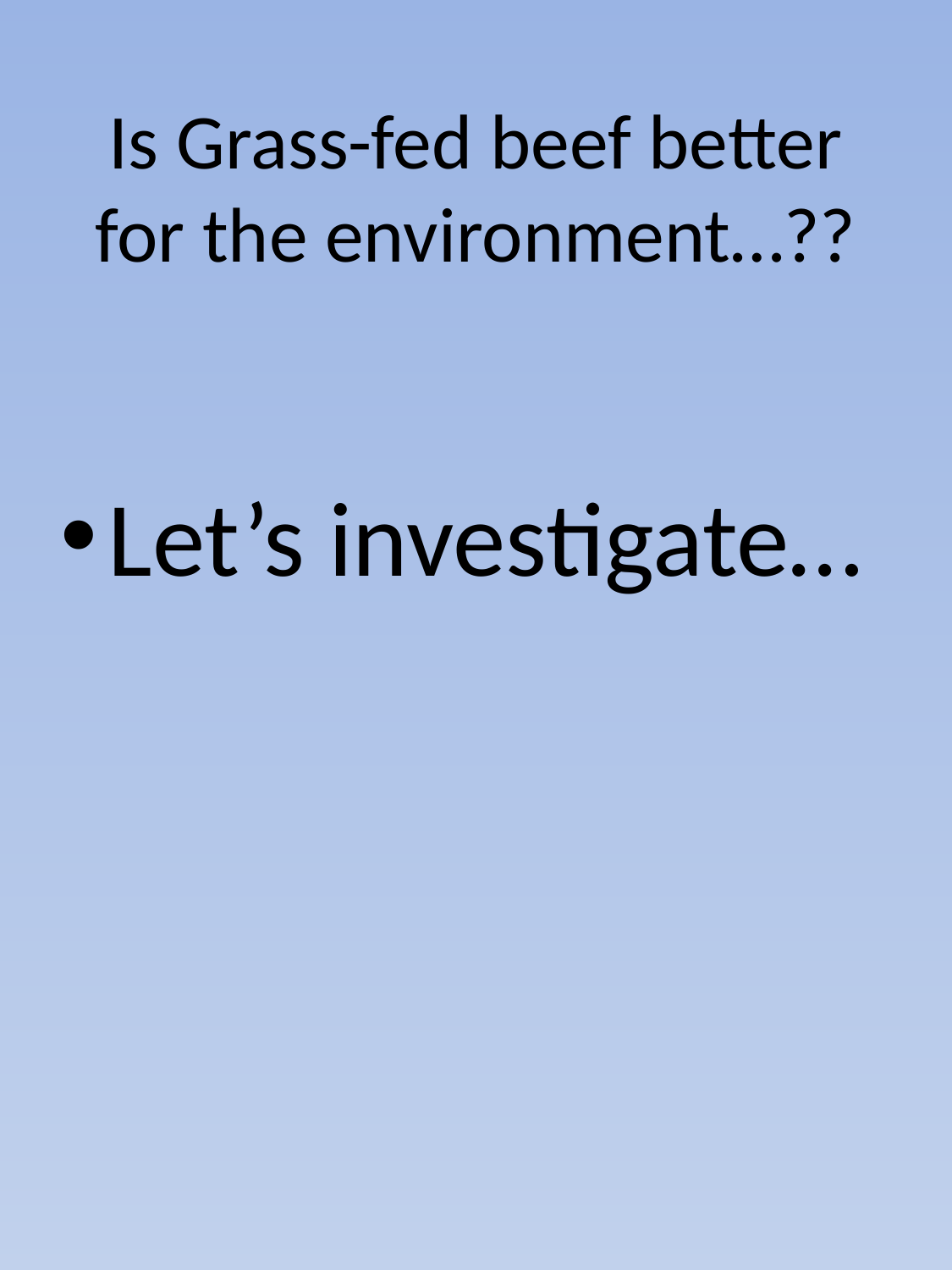

# Is Grass-fed beef better for the environment…??

Let’s investigate…